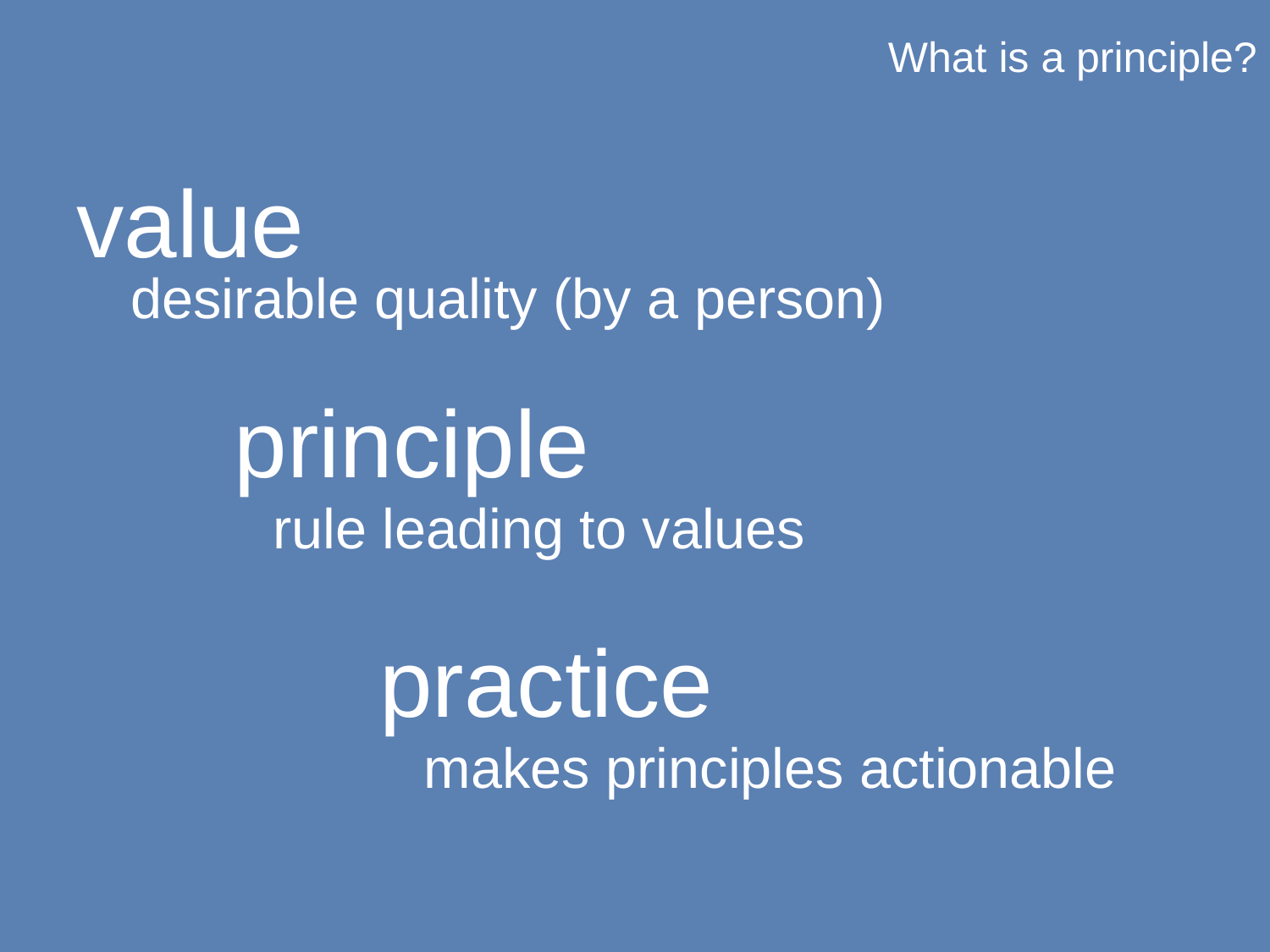

What is a principle?
value
desirable quality (by a person)
principle
rule leading to values
practice
makes principles actionable